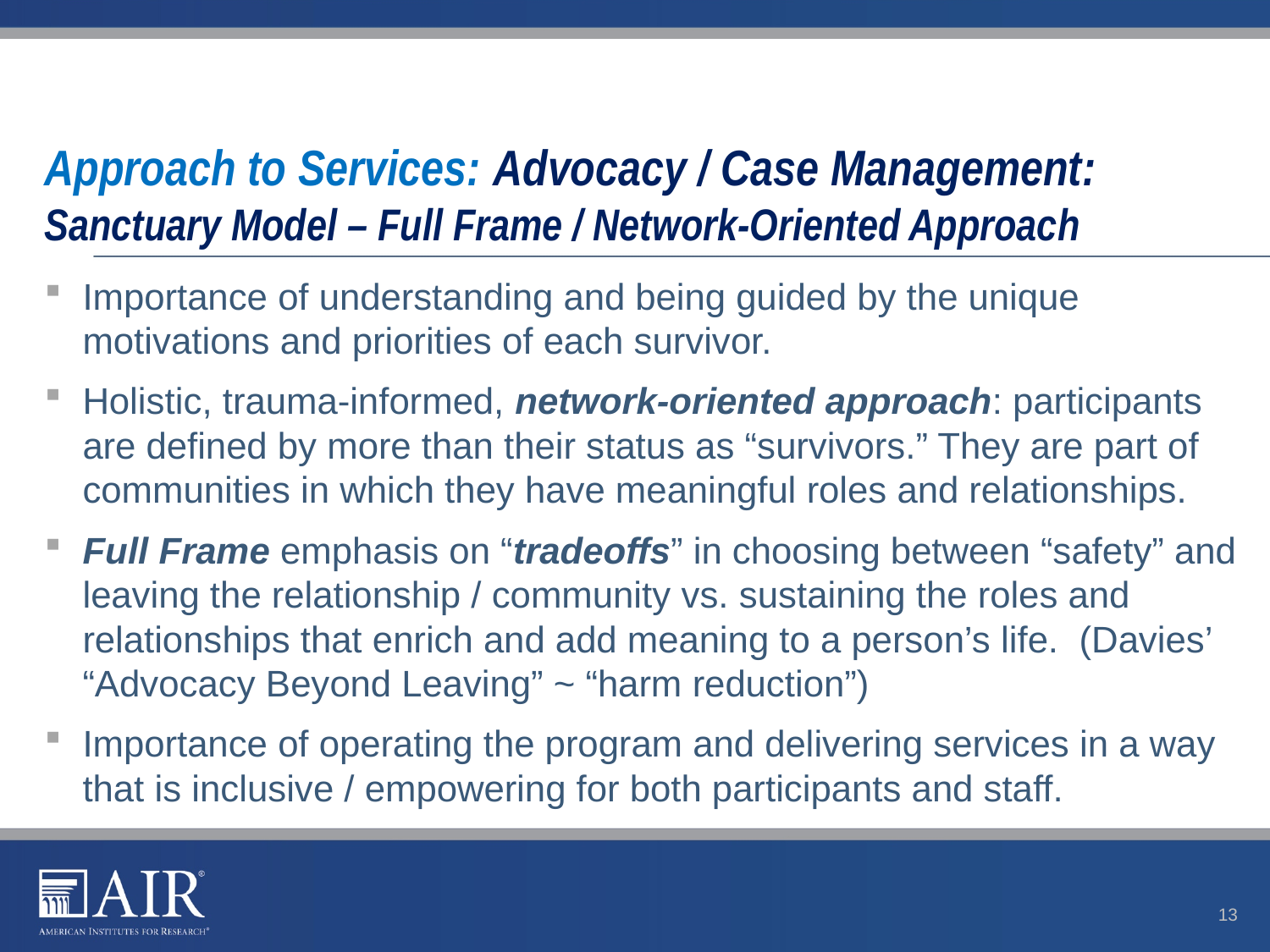

# Approach to Services: Advocacy / Case Management: Sanctuary Model – Full Frame / Network-Oriented Approach
Importance of understanding and being guided by the unique motivations and priorities of each survivor.
Holistic, trauma-informed, network-oriented approach: participants are defined by more than their status as “survivors.” They are part of communities in which they have meaningful roles and relationships.
Full Frame emphasis on “tradeoffs” in choosing between “safety” and leaving the relationship / community vs. sustaining the roles and relationships that enrich and add meaning to a person’s life.  (Davies’ “Advocacy Beyond Leaving” ~ “harm reduction”)
Importance of operating the program and delivering services in a way that is inclusive / empowering for both participants and staff.
13